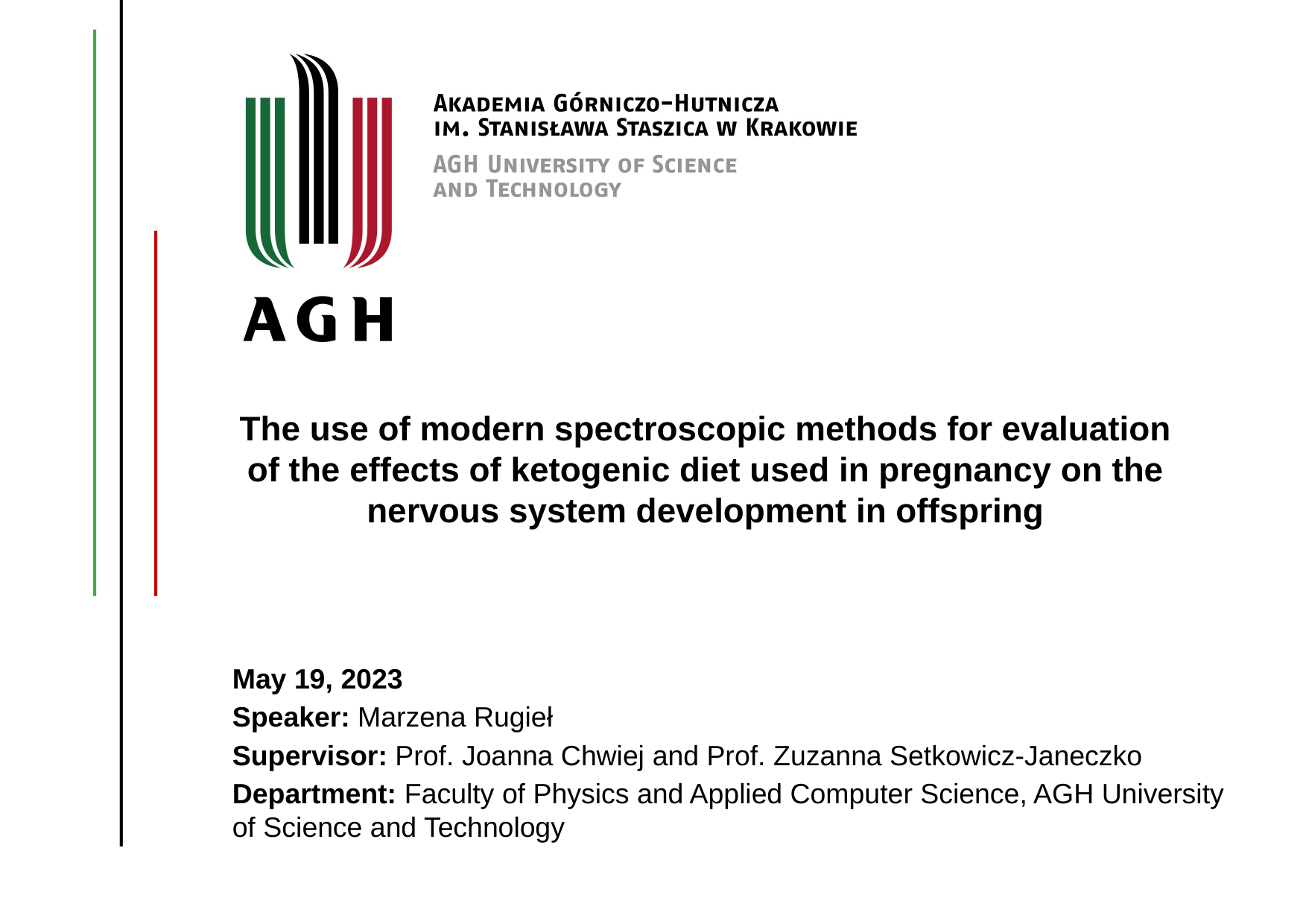

The use of modern spectroscopic methods for evaluation of the effects of ketogenic diet used in pregnancy on the nervous system development in offspring
May 19, 2023
Speaker: Marzena Rugieł
Supervisor: Prof. Joanna Chwiej and Prof. Zuzanna Setkowicz-Janeczko
Department: Faculty of Physics and Applied Computer Science, AGH University of Science and Technology